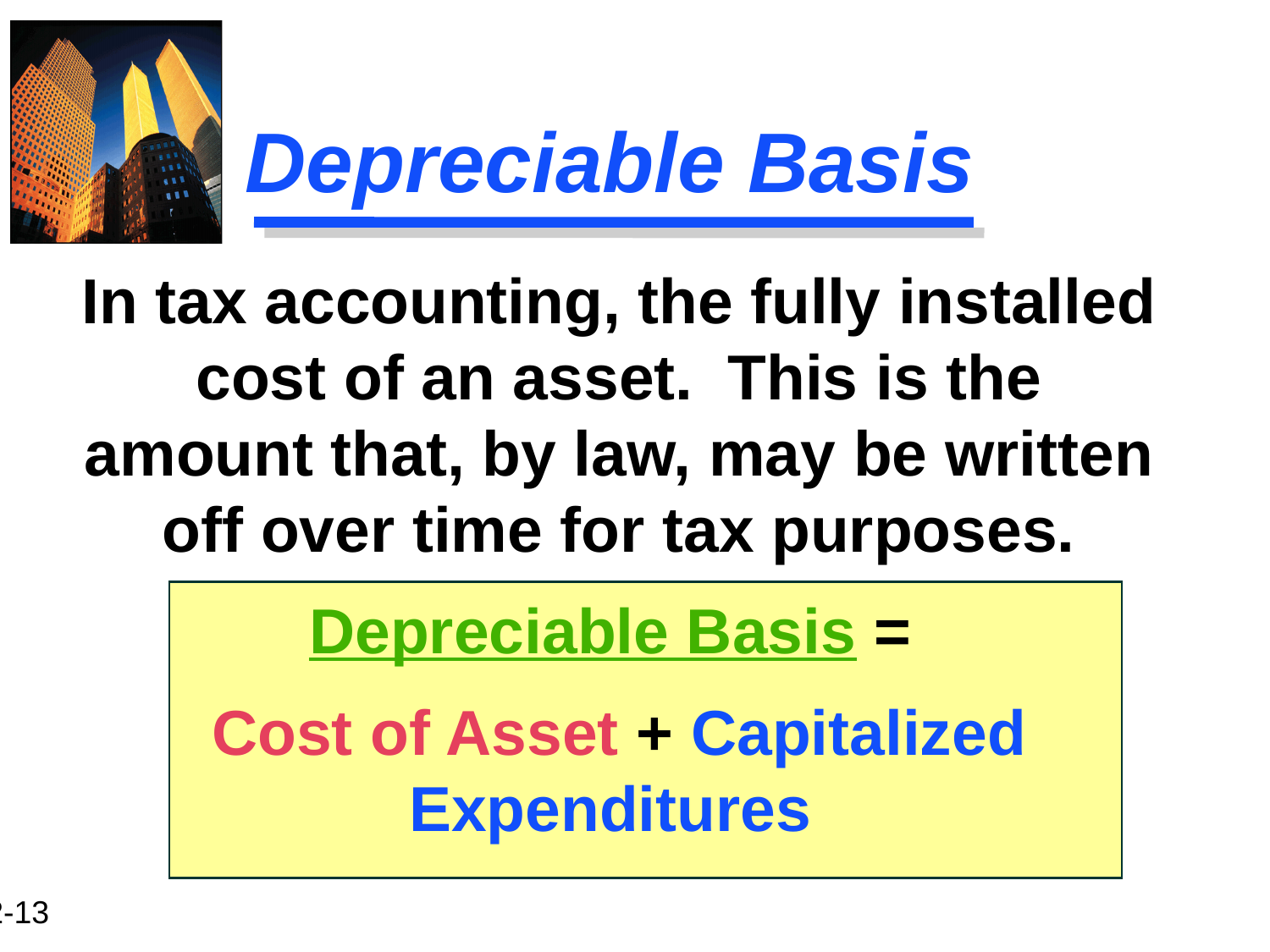

Depreciable Basis

In tax accounting, the fully installed cost of an asset.  This is the amount that, by law, may be written off over time for tax purposes.
Depreciable Basis =
Cost of Asset + Capitalized Expenditures